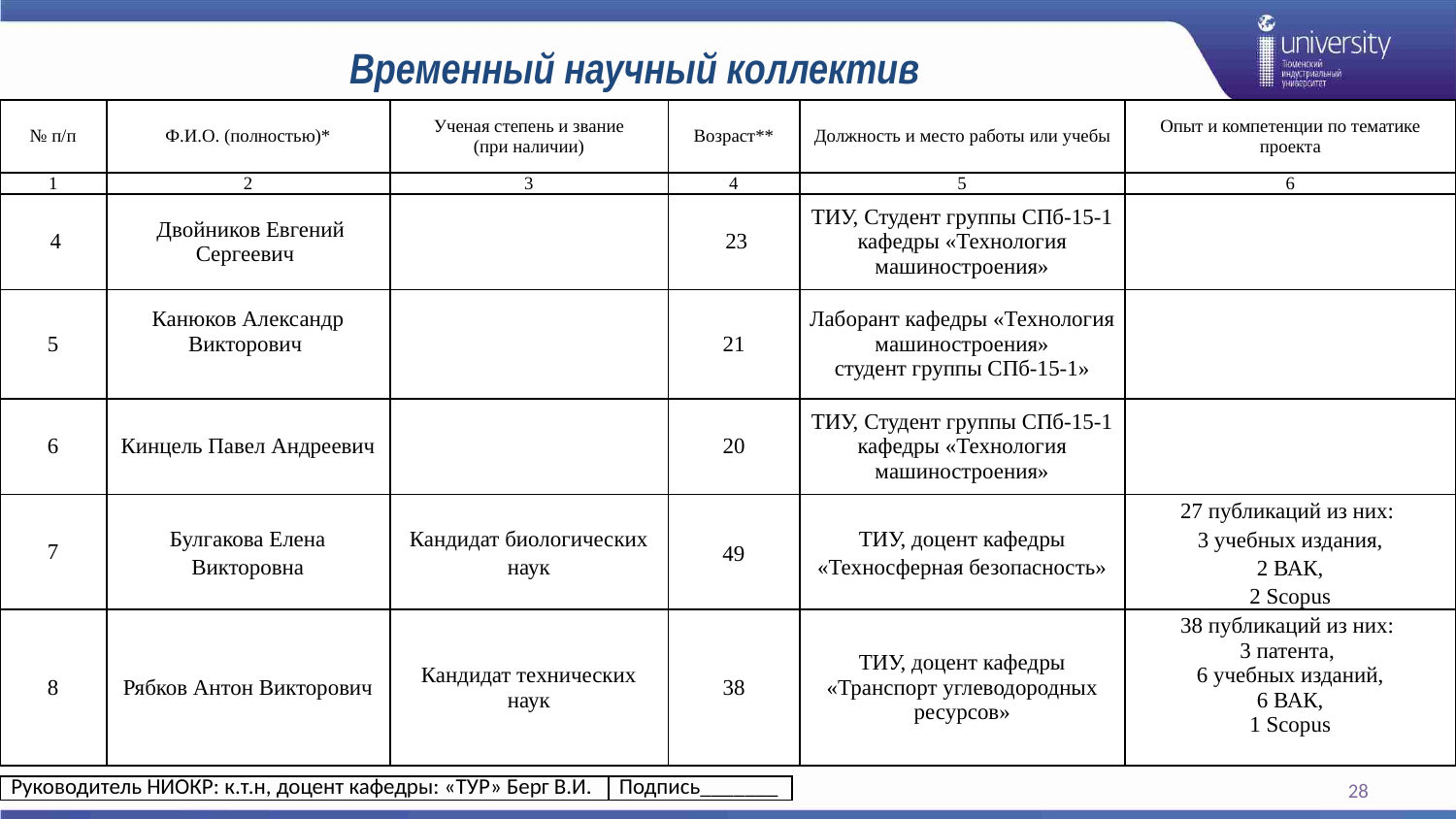

# Временный научный коллектив
| № п/п | Ф.И.О. (полностью)\* | Ученая степень и звание (при наличии) | Возраст\*\* | Должность и место работы или учебы | Опыт и компетенции по тематике проекта |
| --- | --- | --- | --- | --- | --- |
| 1 | 2 | 3 | 4 | 5 | 6 |
| 4 | Двойников Евгений Сергеевич |  | 23 | ТИУ, Студент группы СПб-15-1 кафедры «Технология машиностроения» |  |
| 5 | Канюков Александр Викторович |  | 21 | Лаборант кафедры «Технология машиностроения» студент группы СПб-15-1» |  |
| 6 | Кинцель Павел Андреевич |  | 20 | ТИУ, Студент группы СПб-15-1 кафедры «Технология машиностроения» |  |
| 7 | Булгакова Елена Викторовна | Кандидат биологических наук | 49 | ТИУ, доцент кафедры «Техносферная безопасность» | 27 публикаций из них: 3 учебных издания, 2 ВАК, 2 Scopus |
| 8 | Рябков Антон Викторович | Кандидат технических наук | 38 | ТИУ, доцент кафедры «Транспорт углеводородных ресурсов» | 38 публикаций из них: 3 патента, 6 учебных изданий, 6 ВАК, 1 Scopus |

28
| Руководитель НИОКР: к.т.н, доцент кафедры: «ТУР» Берг В.И. | Подпись\_\_\_\_\_\_\_ |
| --- | --- |